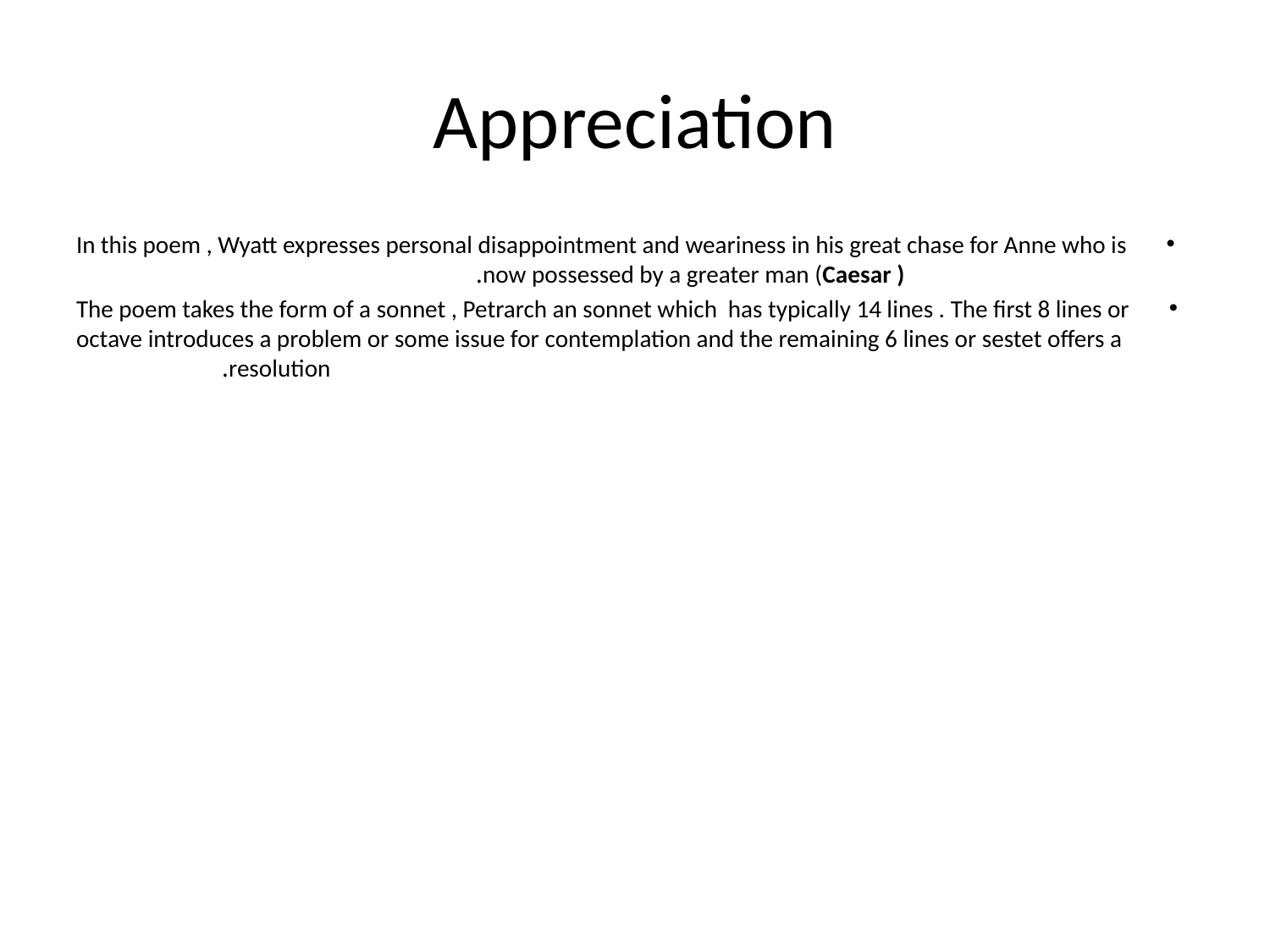

# Appreciation
In this poem , Wyatt expresses personal disappointment and weariness in his great chase for Anne who is now possessed by a greater man (Caesar ).
The poem takes the form of a sonnet , Petrarch an sonnet which  has typically 14 lines . The first 8 lines or octave introduces a problem or some issue for contemplation and the remaining 6 lines or sestet offers a resolution.